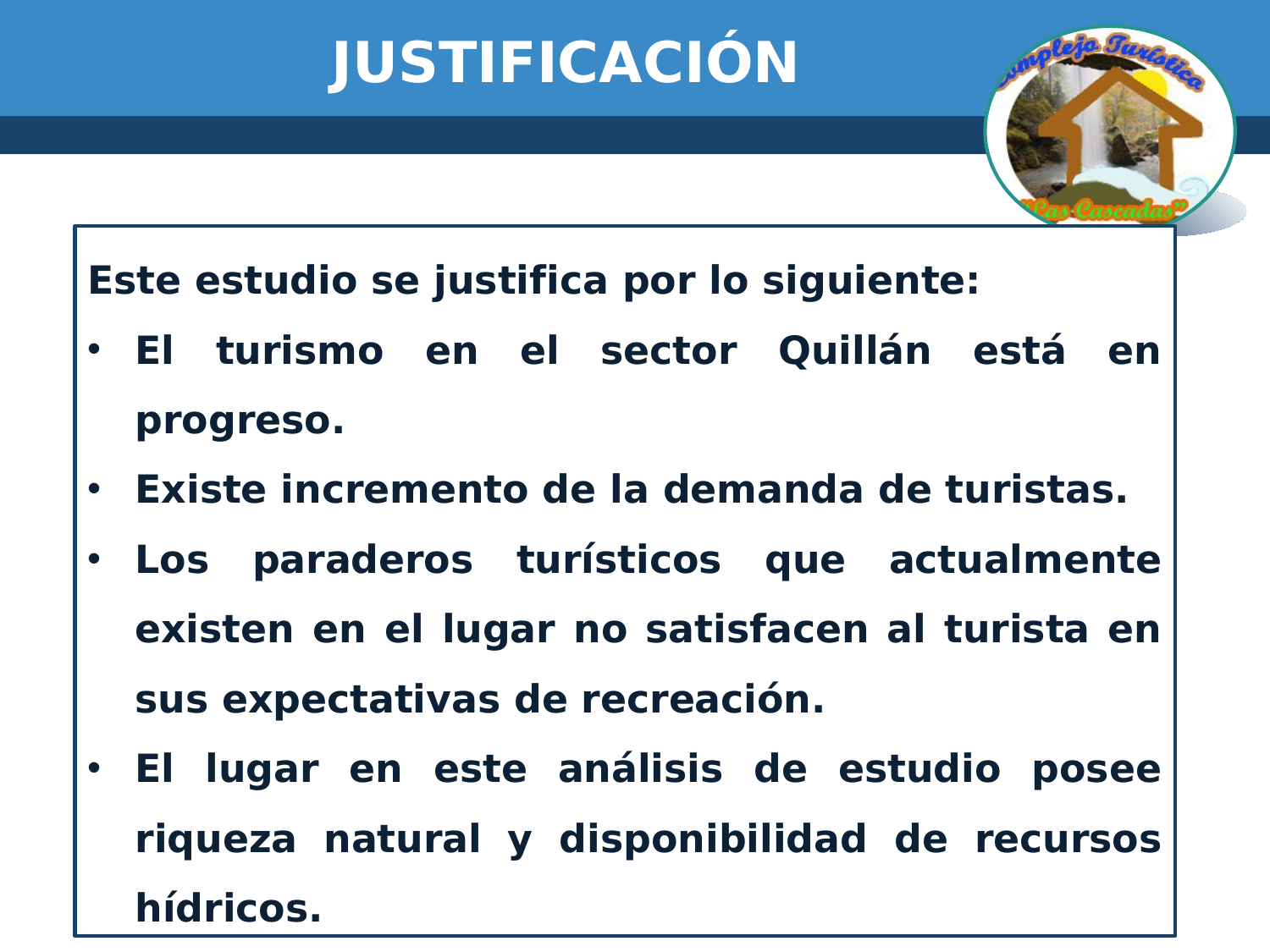

# JUSTIFICACIÓN

Este estudio se justifica por lo siguiente:
El turismo en el sector Quillán está en progreso.
Existe incremento de la demanda de turistas.
Los paraderos turísticos que actualmente existen en el lugar no satisfacen al turista en sus expectativas de recreación.
El lugar en este análisis de estudio posee riqueza natural y disponibilidad de recursos hídricos.